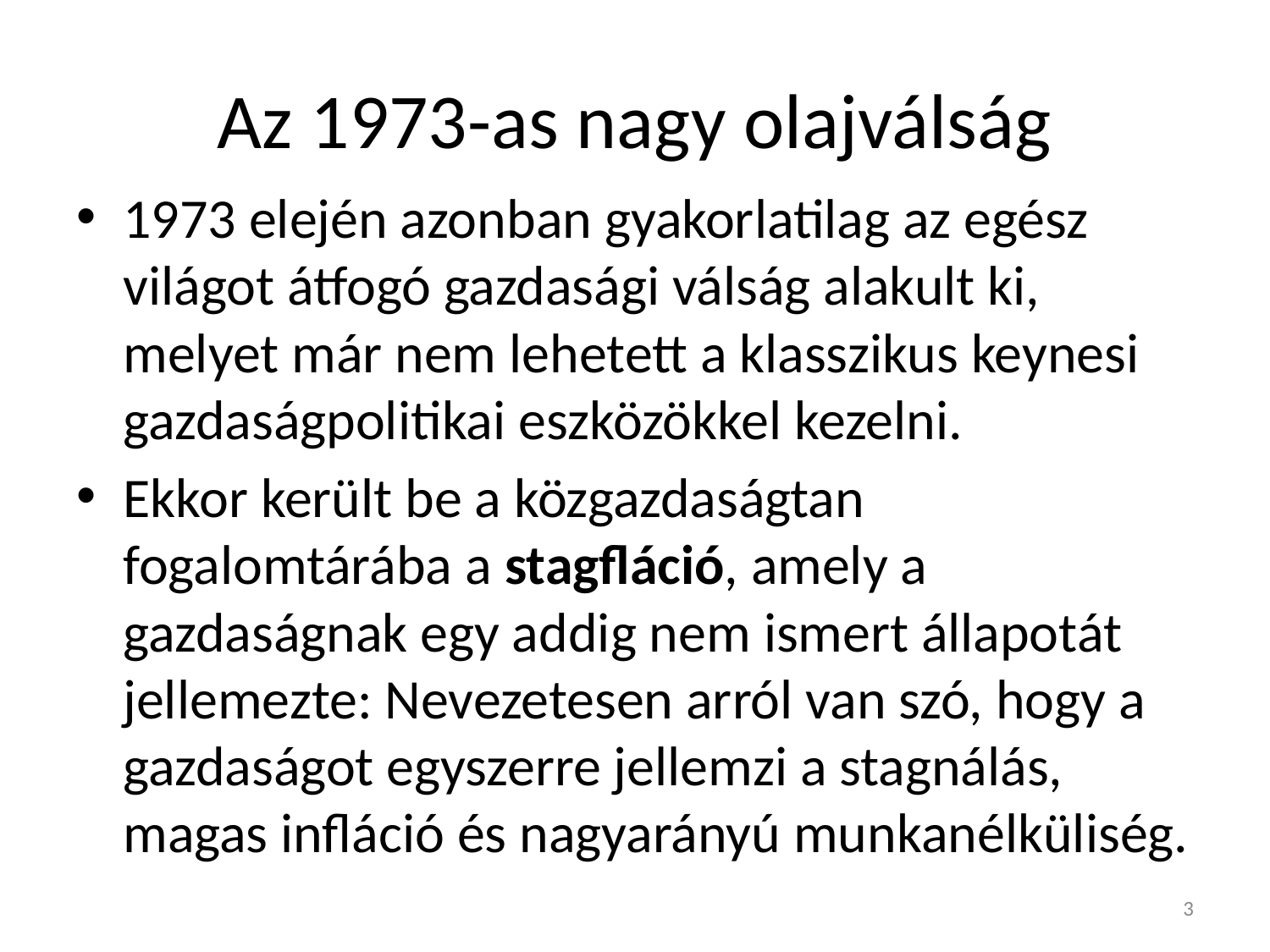

# Az 1973-as nagy olajválság
1973 elején azonban gyakorlatilag az egész világot átfogó gazdasági válság alakult ki, melyet már nem lehetett a klasszikus keynesi gazdaságpolitikai eszközökkel kezelni.
Ekkor került be a közgazdaságtan fogalomtárába a stagfláció, amely a gazdaságnak egy addig nem ismert állapotát jellemezte: Nevezetesen arról van szó, hogy a gazdaságot egyszerre jellemzi a stagnálás, magas infláció és nagyarányú munkanélküliség.
3